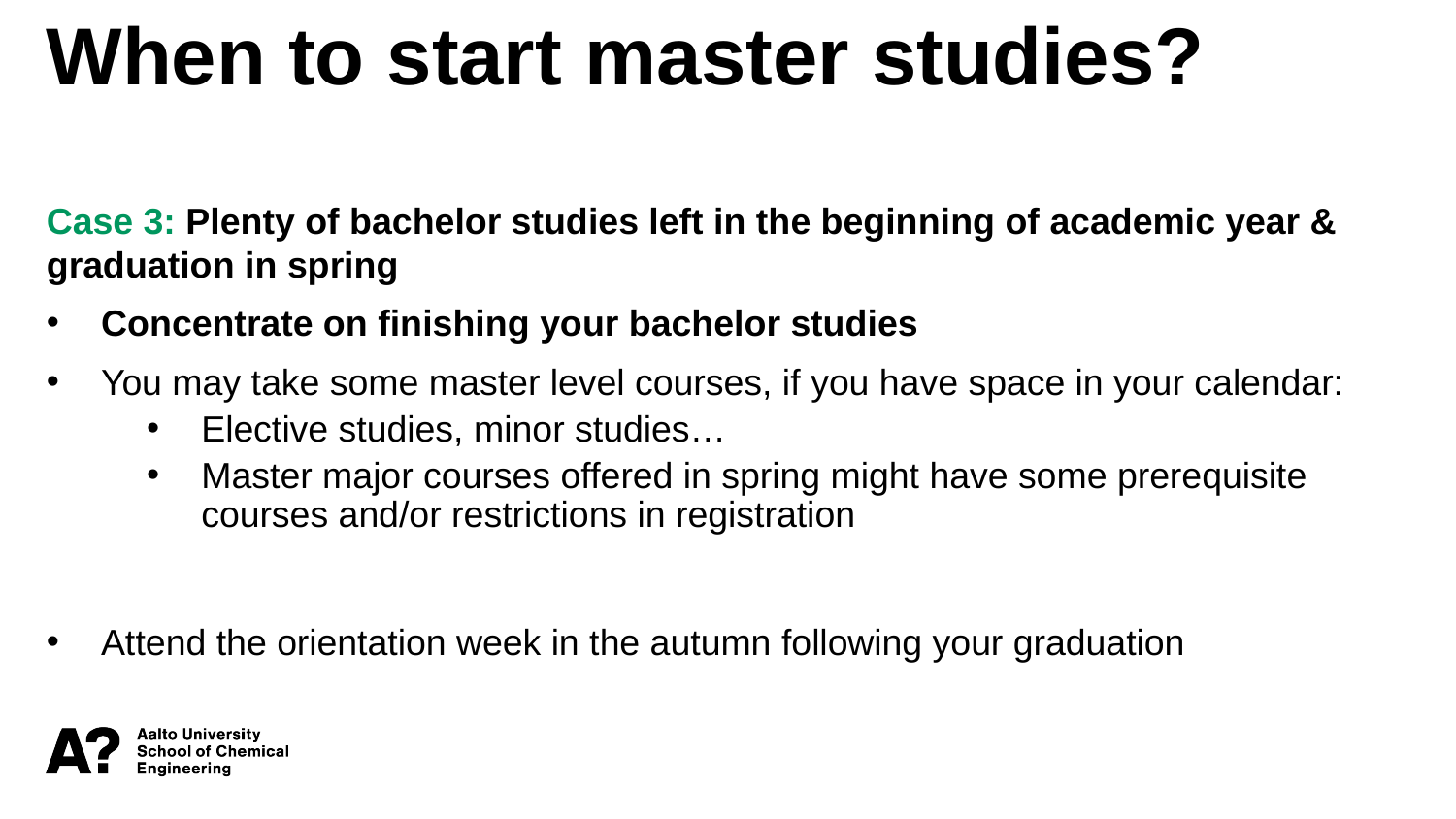

When to start master studies?
Case 3: Plenty of bachelor studies left in the beginning of academic year & graduation in spring
Concentrate on finishing your bachelor studies
You may take some master level courses, if you have space in your calendar:
Elective studies, minor studies…
Master major courses offered in spring might have some prerequisite courses and/or restrictions in registration

Attend the orientation week in the autumn following your graduation